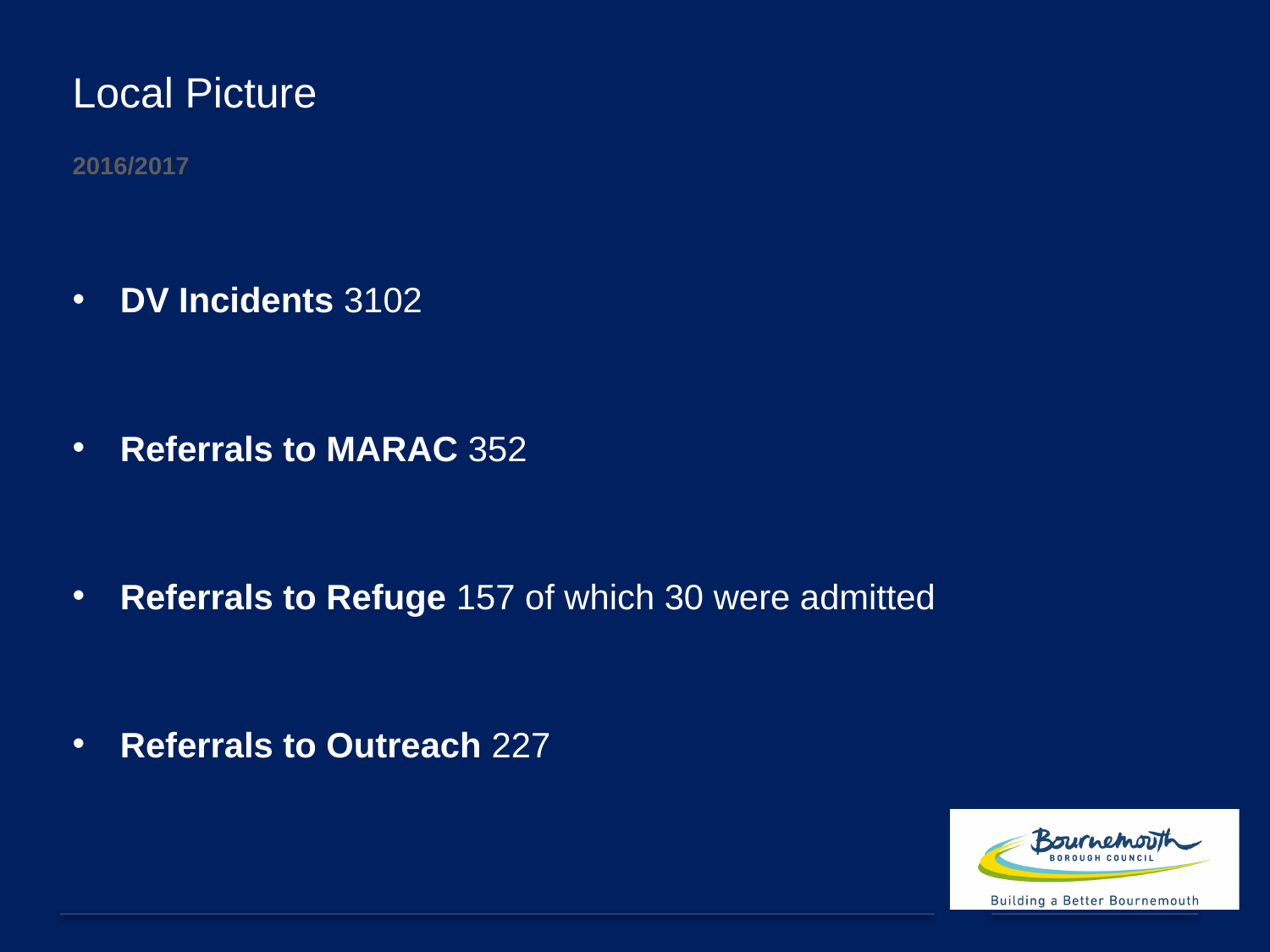

# Local Picture
2016/2017

DV Incidents 3102

Referrals to MARAC 352

Referrals to Refuge 157 of which 30 were admitted

Referrals to Outreach 227